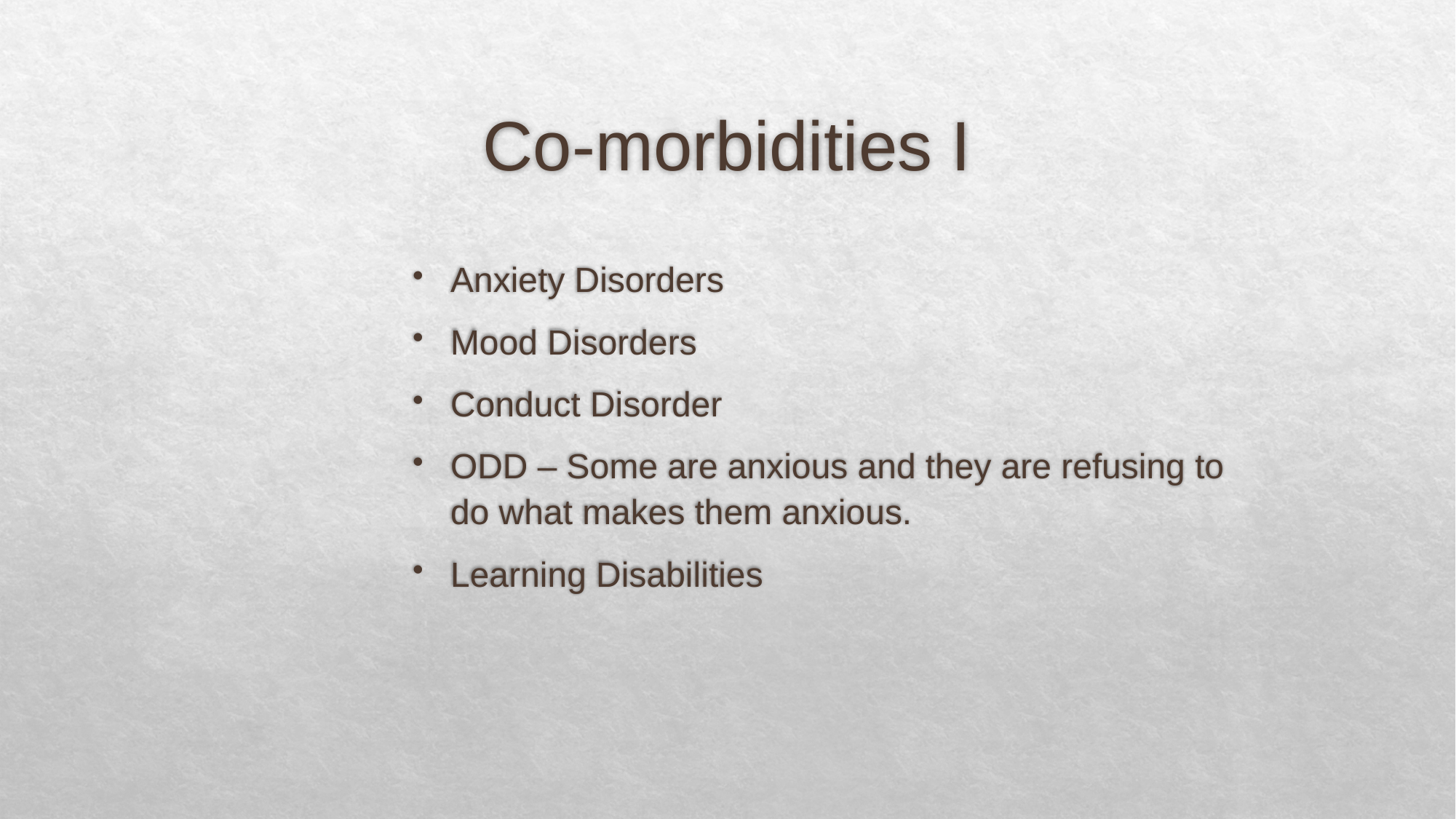

# Co-morbidities I
Anxiety Disorders
Mood Disorders
Conduct Disorder
ODD – Some are anxious and they are refusing to do what makes them anxious.
Learning Disabilities